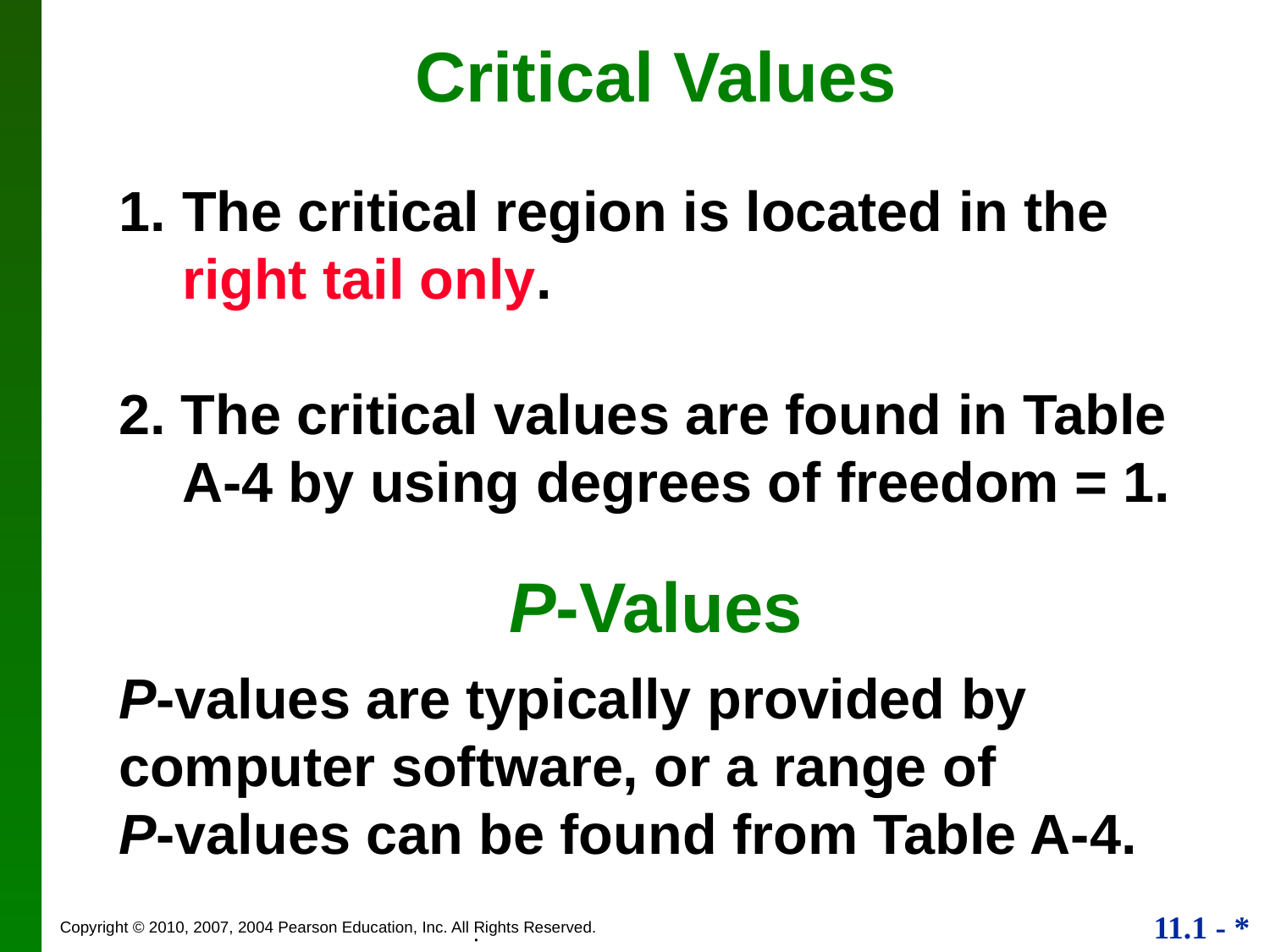

# Critical Values

The critical region is located in the right tail only.

2. The critical values are found in Table A-4 by using degrees of freedom = 1.
P-Values
P-values are typically provided by computer software, or a range of
P-values can be found from Table A-4.

.
.